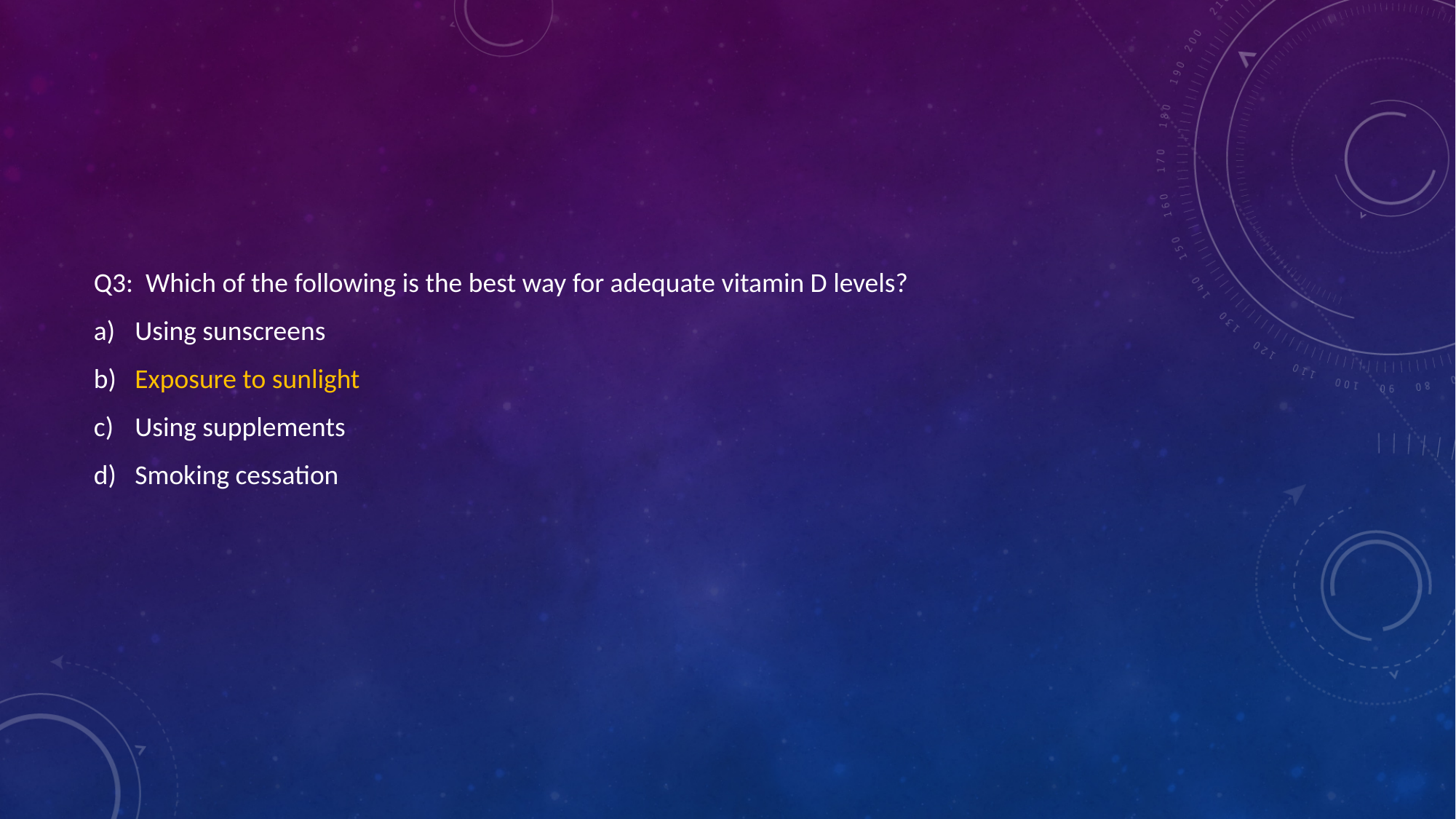

Q3:  Which of the following is the best way for adequate vitamin D levels?
Using sunscreens
Exposure to sunlight
Using supplements
Smoking cessation